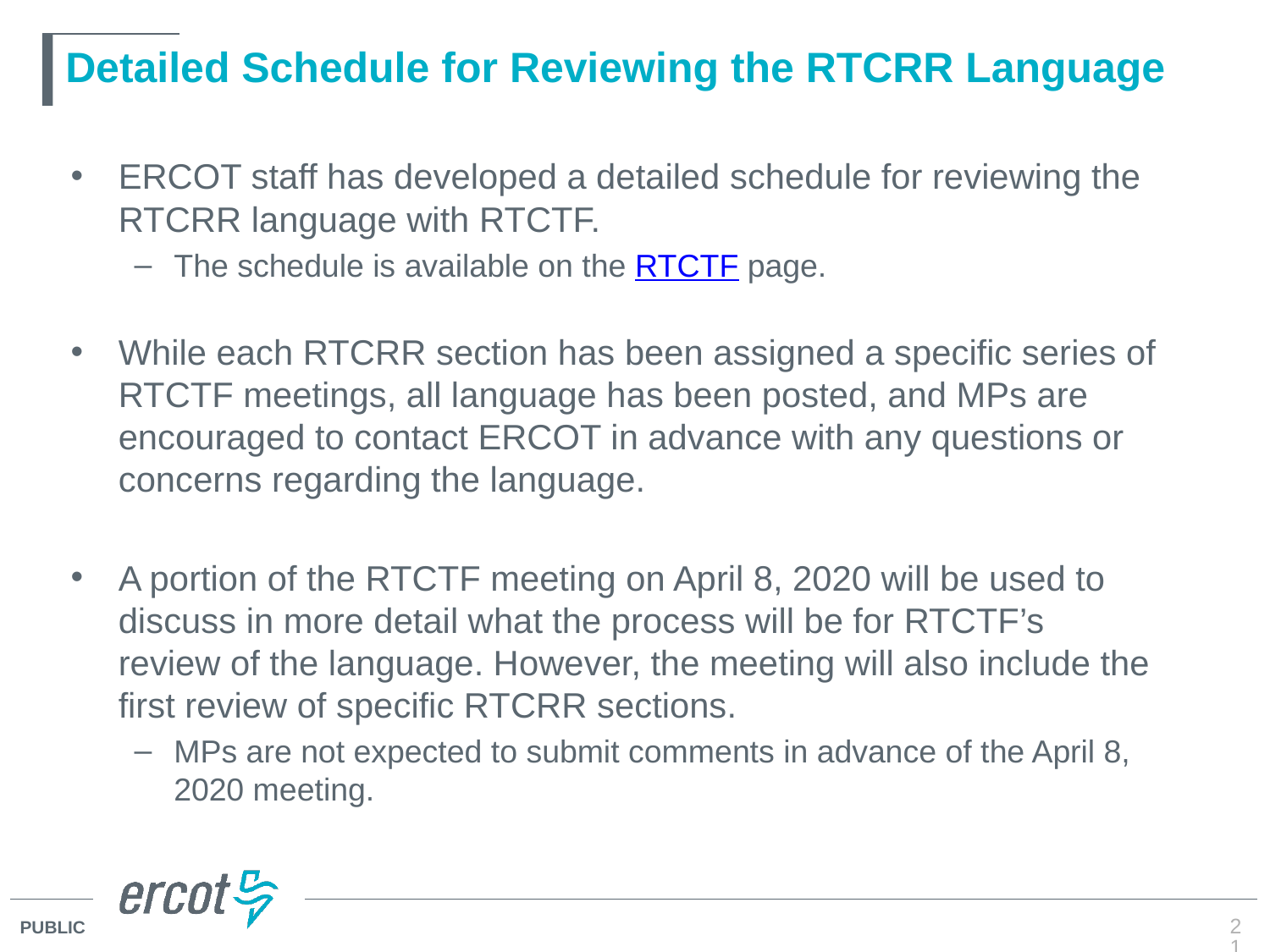

# Detailed Schedule for Reviewing the RTCRR Language
ERCOT staff has developed a detailed schedule for reviewing the RTCRR language with RTCTF.
The schedule is available on the RTCTF page.

While each RTCRR section has been assigned a specific series of RTCTF meetings, all language has been posted, and MPs are encouraged to contact ERCOT in advance with any questions or concerns regarding the language.

A portion of the RTCTF meeting on April 8, 2020 will be used to discuss in more detail what the process will be for RTCTF’s review of the language. However, the meeting will also include the first review of specific RTCRR sections.
MPs are not expected to submit comments in advance of the April 8, 2020 meeting.
21